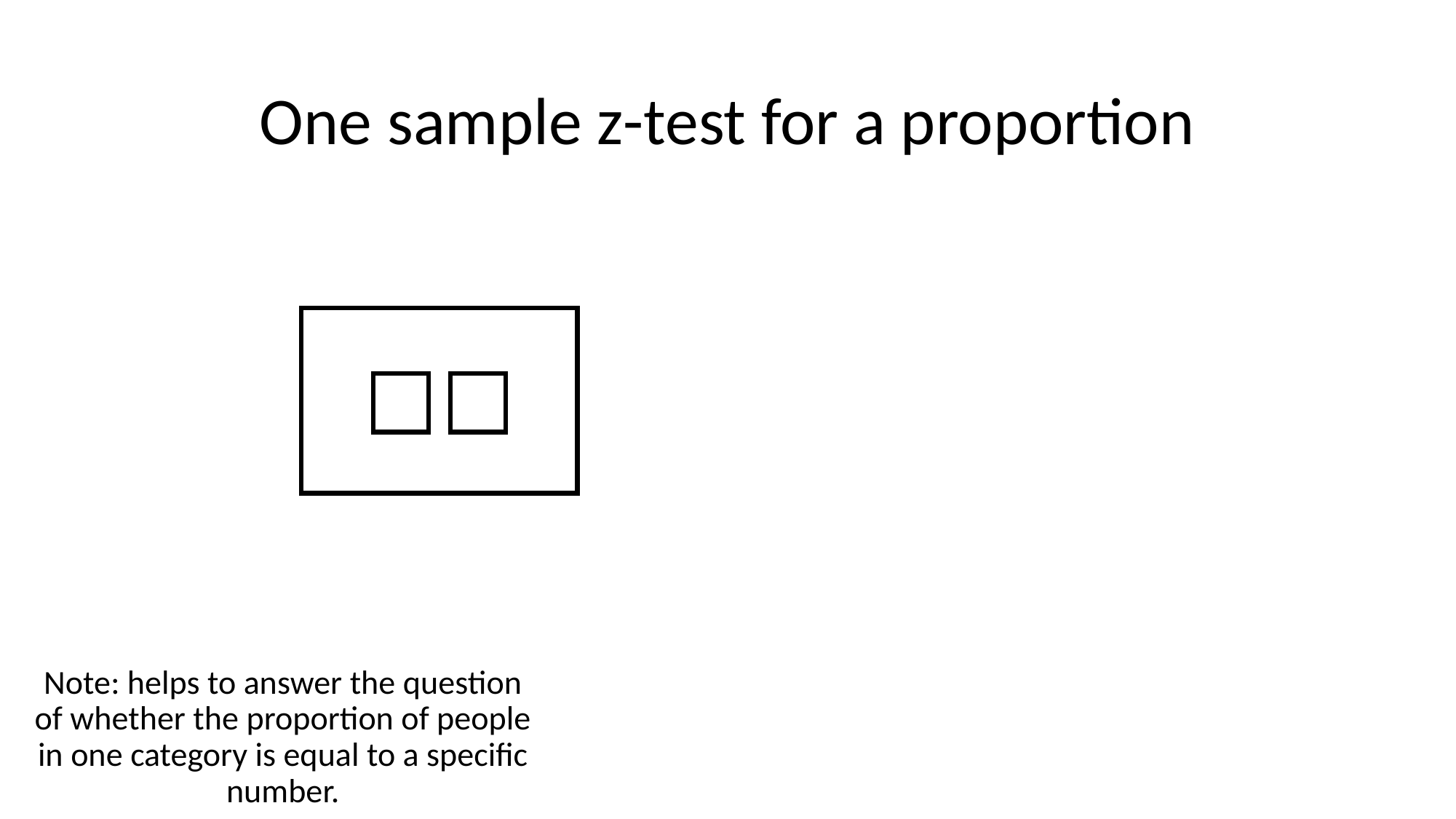

# One sample z-test for a proportion

Note: helps to answer the question of whether the proportion of people in one category is equal to a specific number.